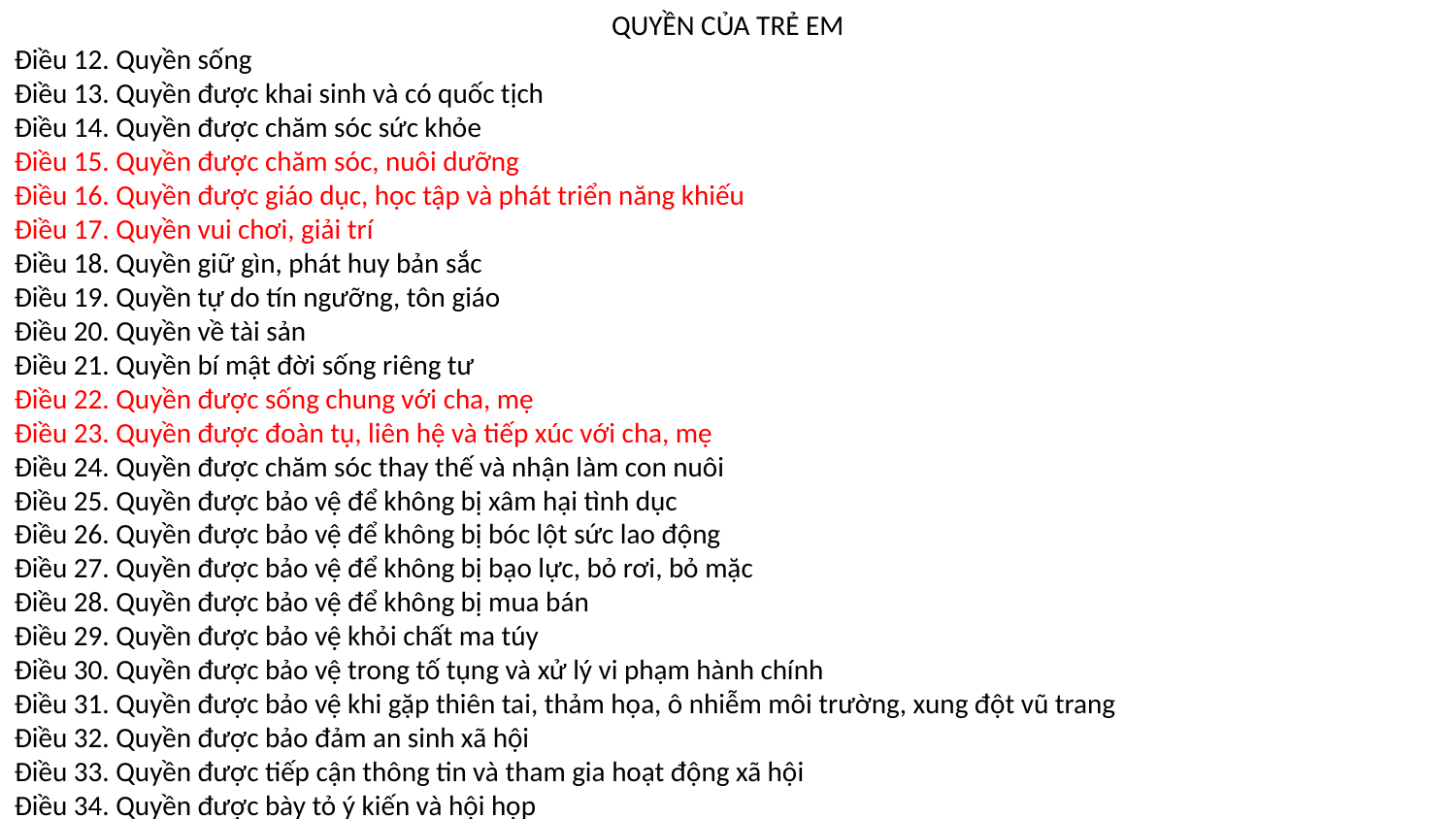

QUYỀN CỦA TRẺ EM
Điều 12. Quyền sống
Điều 13. Quyền được khai sinh và có quốc tịch
Điều 14. Quyền được chăm sóc sức khỏe
Điều 15. Quyền được chăm sóc, nuôi dưỡng
Điều 16. Quyền được giáo dục, học tập và phát triển năng khiếu
Điều 17. Quyền vui chơi, giải trí
Điều 18. Quyền giữ gìn, phát huy bản sắc
Điều 19. Quyền tự do tín ngưỡng, tôn giáo
Điều 20. Quyền về tài sản
Điều 21. Quyền bí mật đời sống riêng tư
Điều 22. Quyền được sống chung với cha, mẹ
Điều 23. Quyền được đoàn tụ, liên hệ và tiếp xúc với cha, mẹ
Điều 24. Quyền được chăm sóc thay thế và nhận làm con nuôi
Điều 25. Quyền được bảo vệ để không bị xâm hại tình dục
Điều 26. Quyền được bảo vệ để không bị bóc lột sức lao động
Điều 27. Quyền được bảo vệ để không bị bạo lực, bỏ rơi, bỏ mặc
Điều 28. Quyền được bảo vệ để không bị mua bán
Điều 29. Quyền được bảo vệ khỏi chất ma túy
Điều 30. Quyền được bảo vệ trong tố tụng và xử lý vi phạm hành chính
Điều 31. Quyền được bảo vệ khi gặp thiên tai, thảm họa, ô nhiễm môi trường, xung đột vũ trang
Điều 32. Quyền được bảo đảm an sinh xã hội
Điều 33. Quyền được tiếp cận thông tin và tham gia hoạt động xã hội
Điều 34. Quyền được bày tỏ ý kiến và hội họp